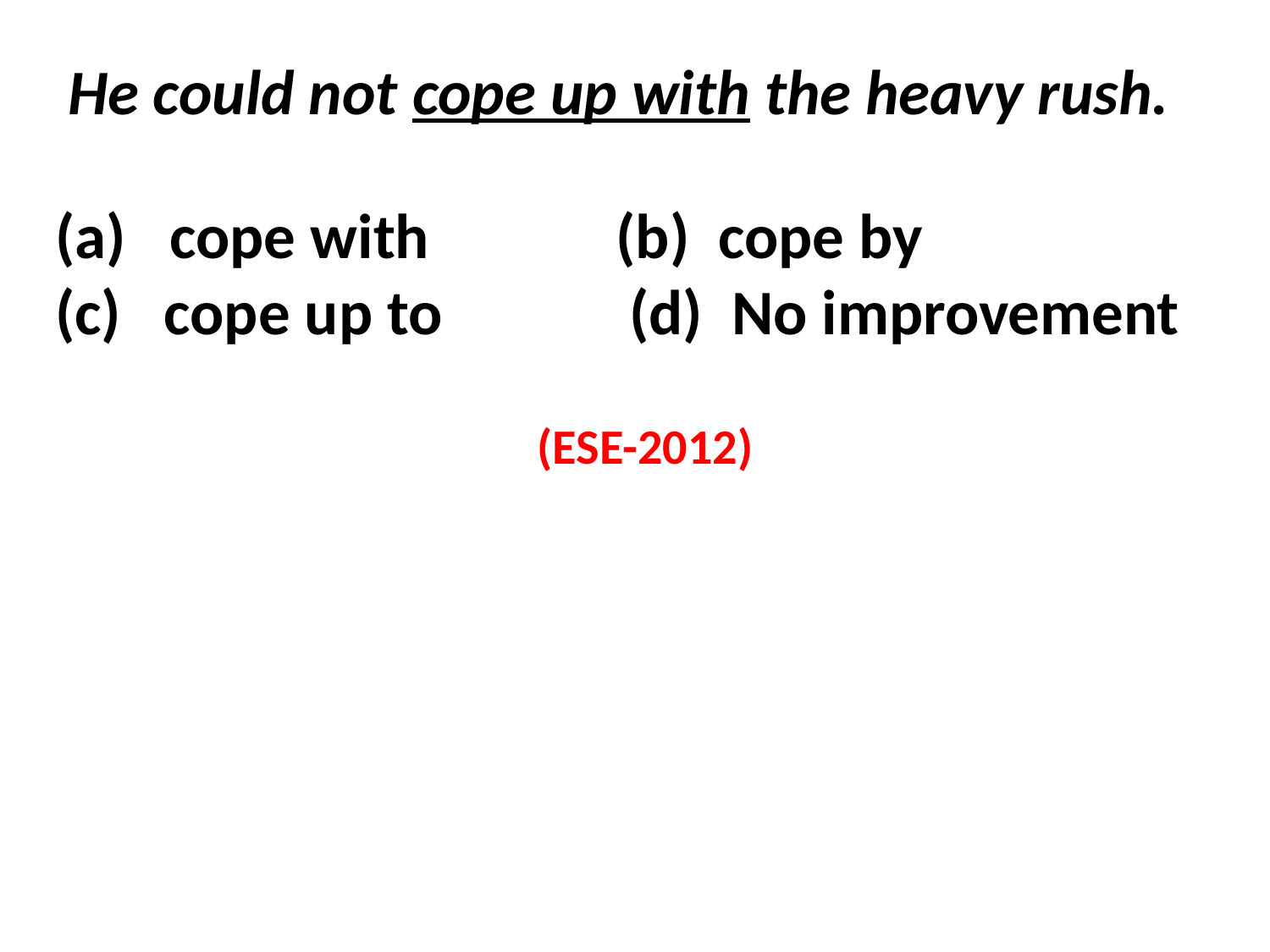

He could not cope up with the heavy rush.

   cope with             (b)  cope by
(c)   cope up to             (d)  No improvement

                                           (ESE-2012)